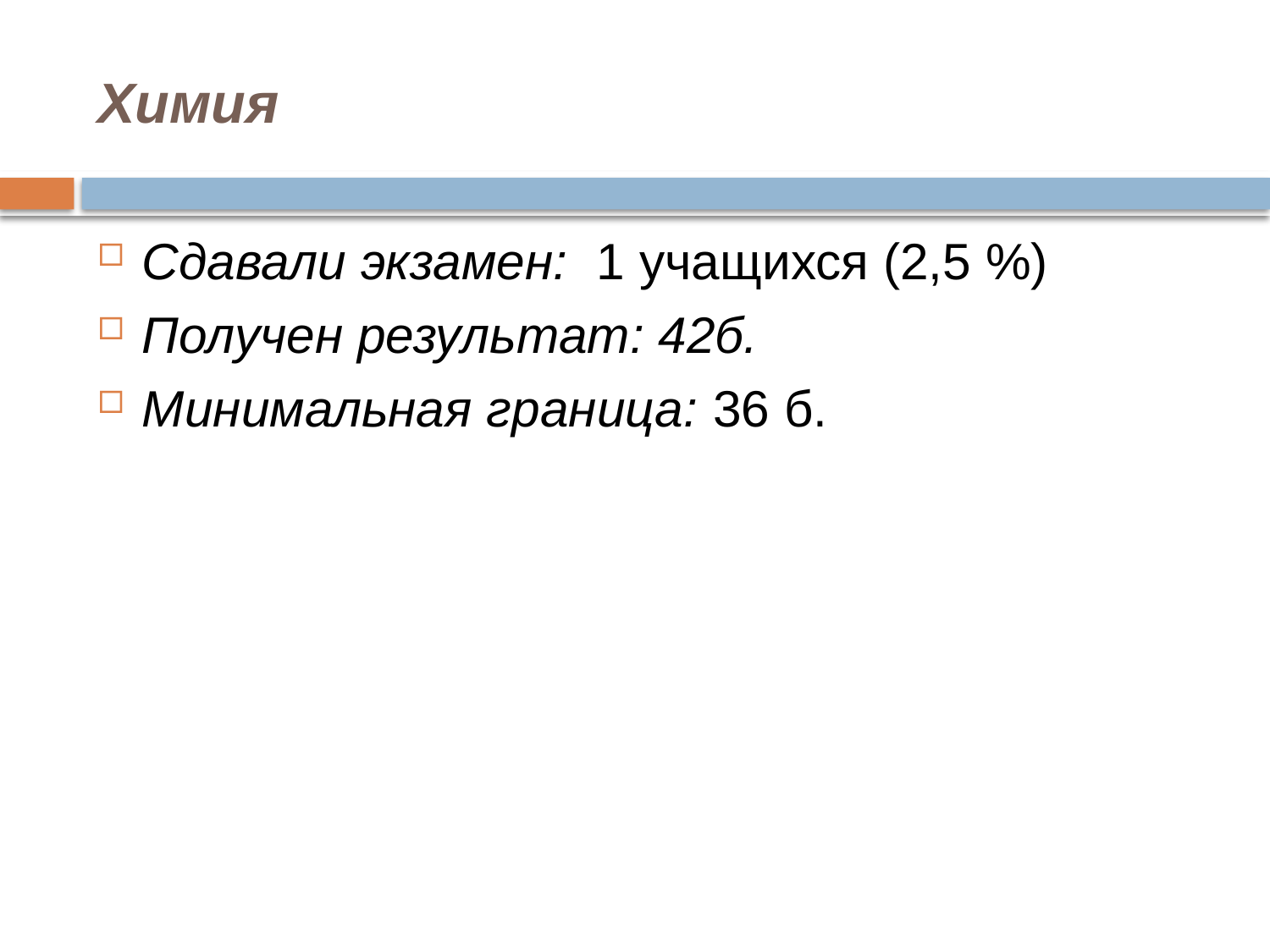

# Химия
Сдавали экзамен:  1 учащихся (2,5 %)
Получен результат: 42б.
Минимальная граница: 36 б.